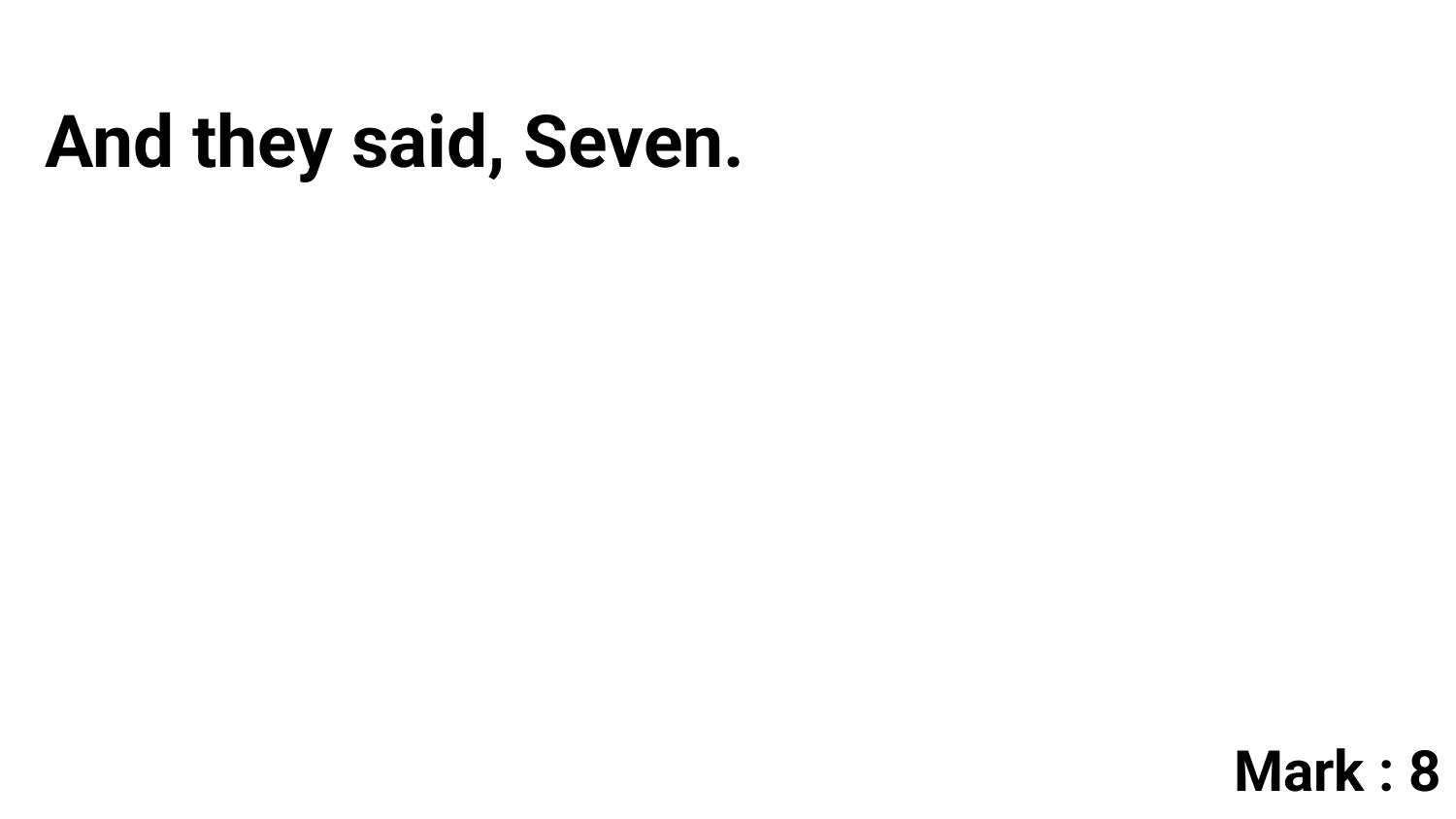

And they said, Seven.
Mark : 8